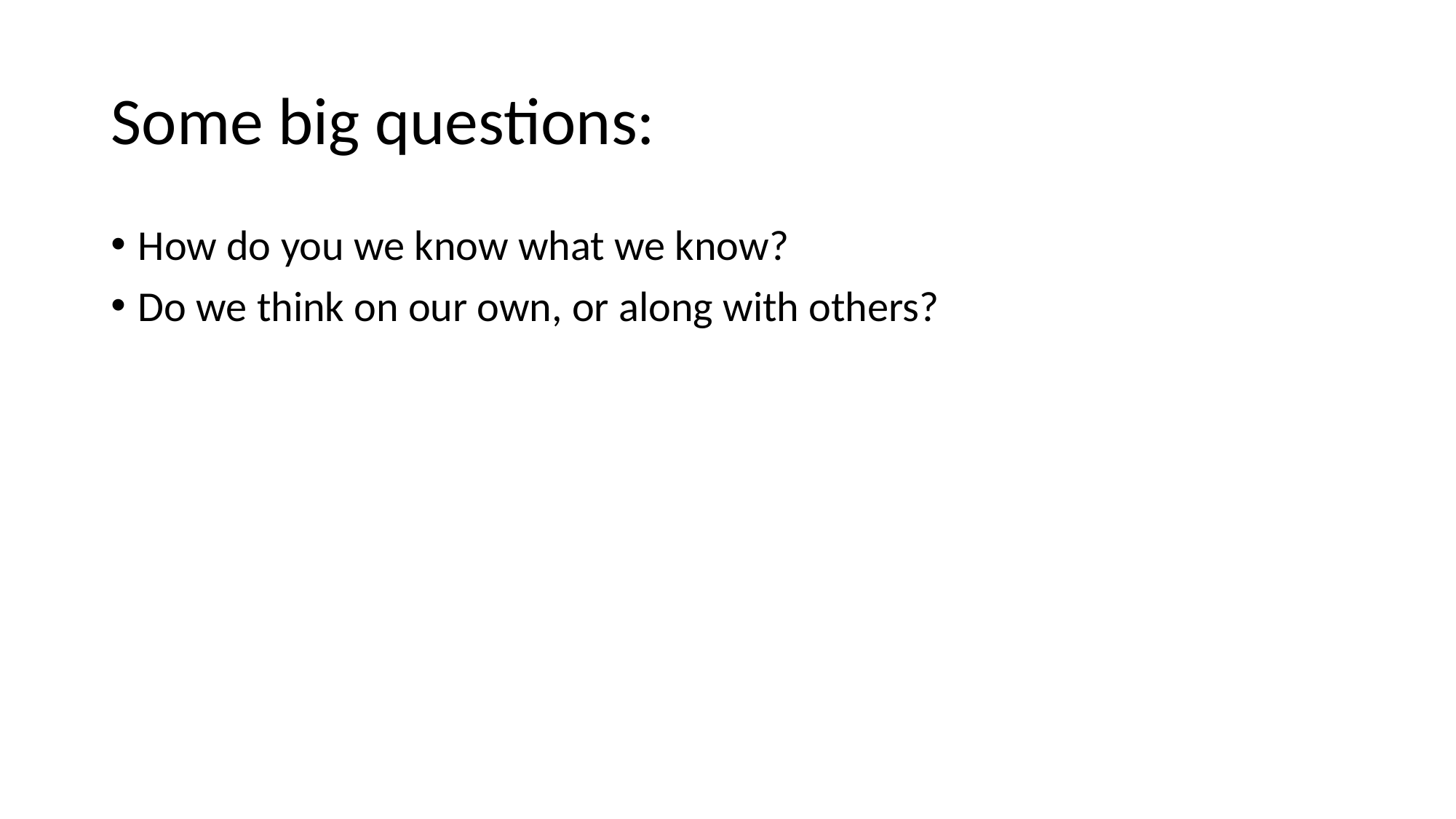

# Some big questions:
How do you we know what we know?
Do we think on our own, or along with others?